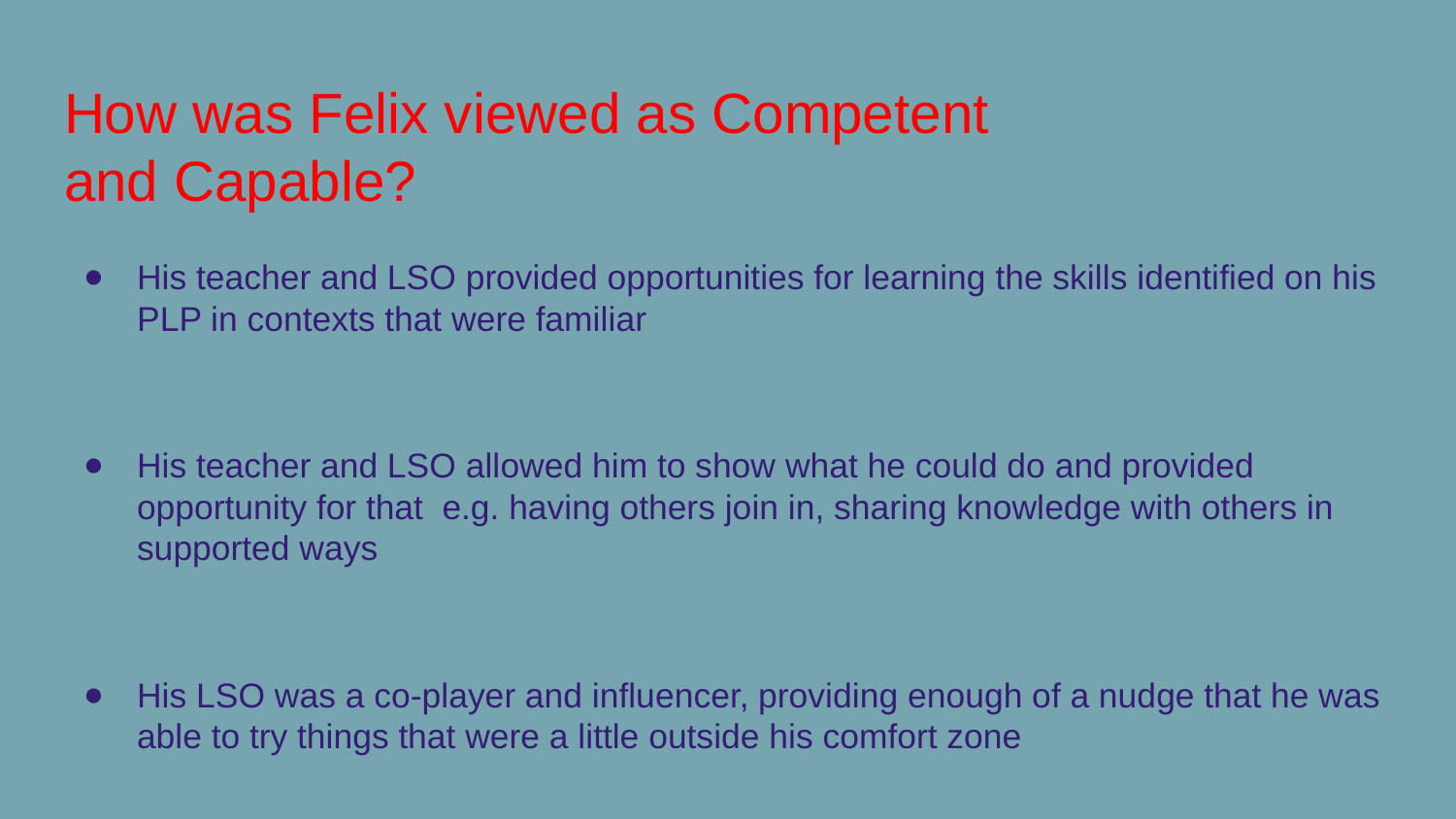

# How was Felix viewed as Competent
and Capable?
His teacher and LSO provided opportunities for learning the skills identified on his PLP in contexts that were familiar

His teacher and LSO allowed him to show what he could do and provided opportunity for that  e.g. having others join in, sharing knowledge with others in supported ways

His LSO was a co-player and influencer, providing enough of a nudge that he was able to try things that were a little outside his comfort zone